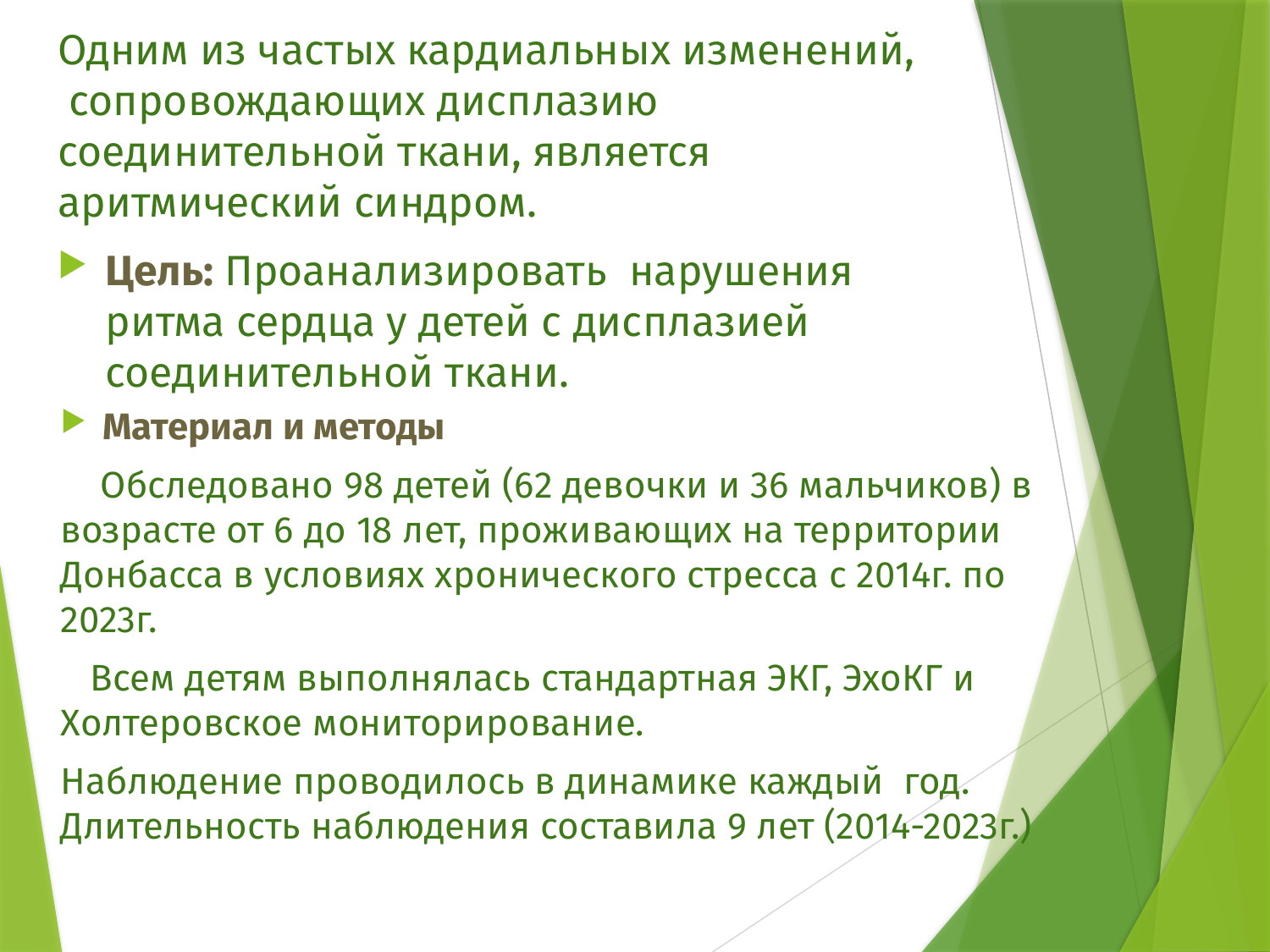

Одним из частых кардиальных изменений,  сопровождающих дисплазию соединительной ткани, является аритмический синдром.
Цель: Проанализировать  нарушения ритма сердца у детей с дисплазией соединительной ткани.

Материал и методы
    Обследовано 98 детей (62 девочки и 36 мальчиков) в возрасте от 6 до 18 лет, проживающих на территории  Донбасса в условиях хронического стресса с 2014г. по 2023г.
   Всем детям выполнялась стандартная ЭКГ, ЭхоКГ и Холтеровское мониторирование.
Наблюдение проводилось в динамике каждый  год. Длительность наблюдения составила 9 лет (2014-2023г.)